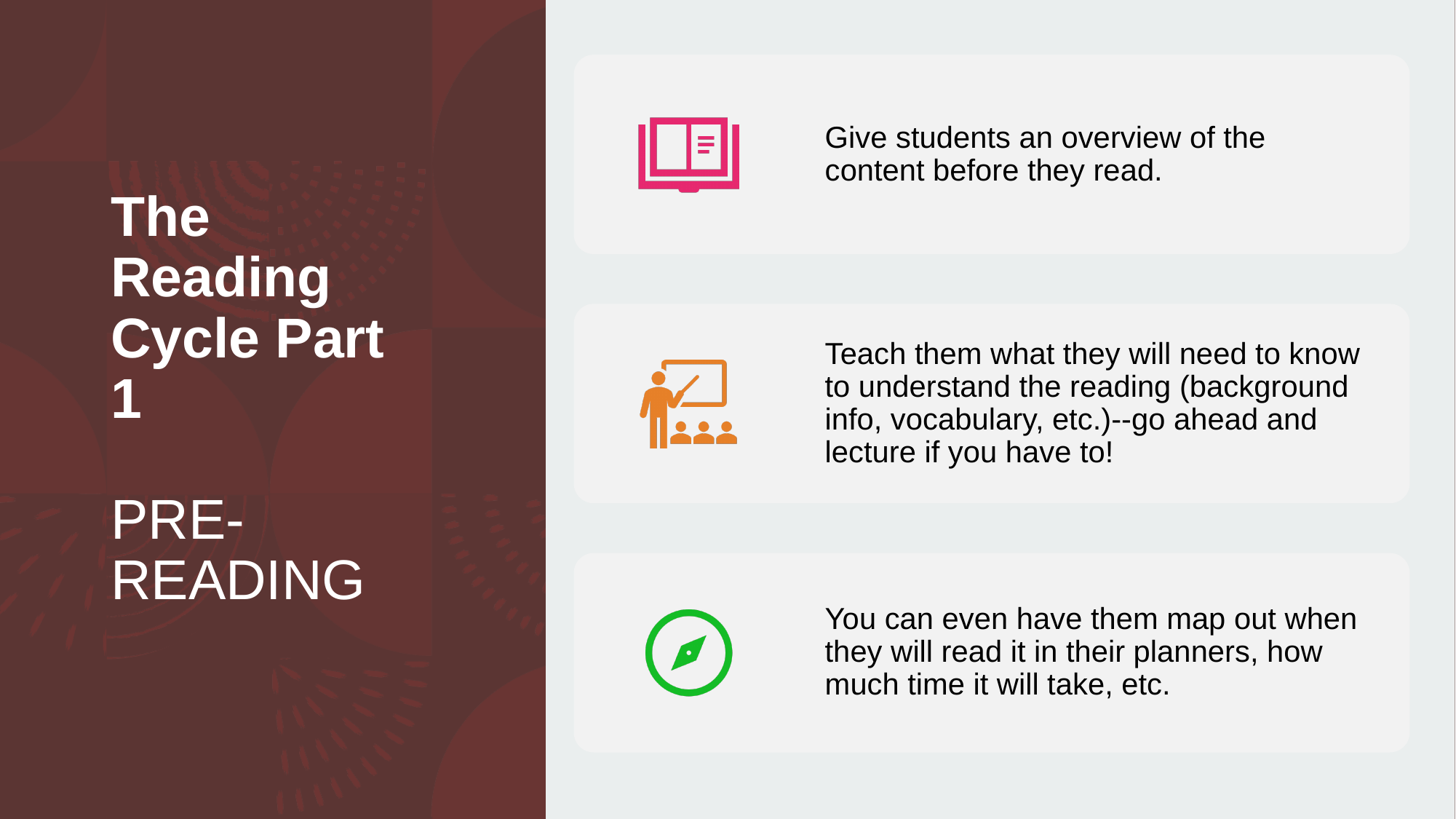

Give students an overview of the content before they read.
Teach them what they will need to know to understand the reading (background info, vocabulary, etc.)--go ahead and lecture if you have to!
You can even have them map out when they will read it in their planners, how much time it will take, etc.
# The Reading Cycle Part 1 PRE-READING